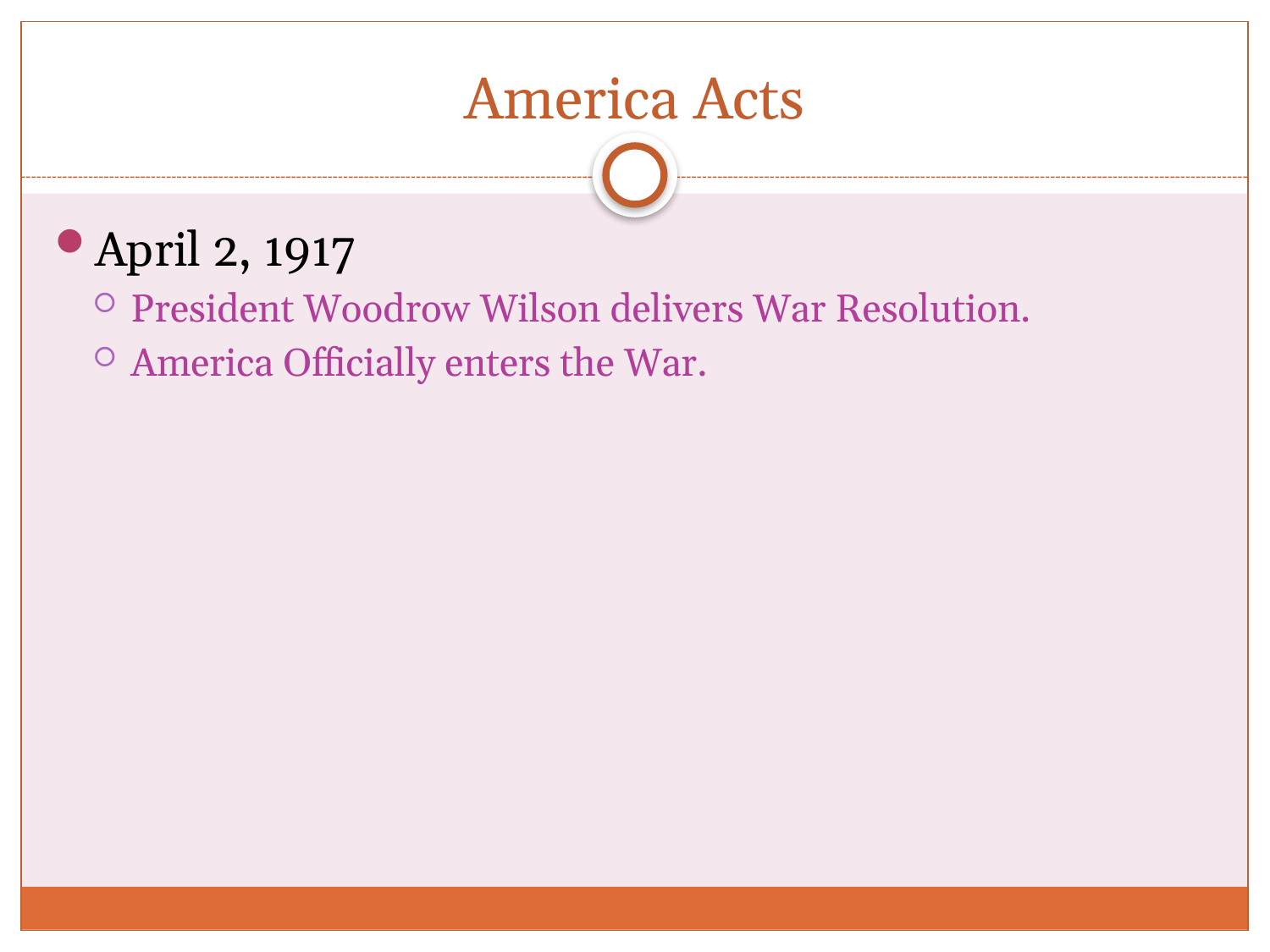

# America Acts
April 2, 1917
President Woodrow Wilson delivers War Resolution.
America Officially enters the War.